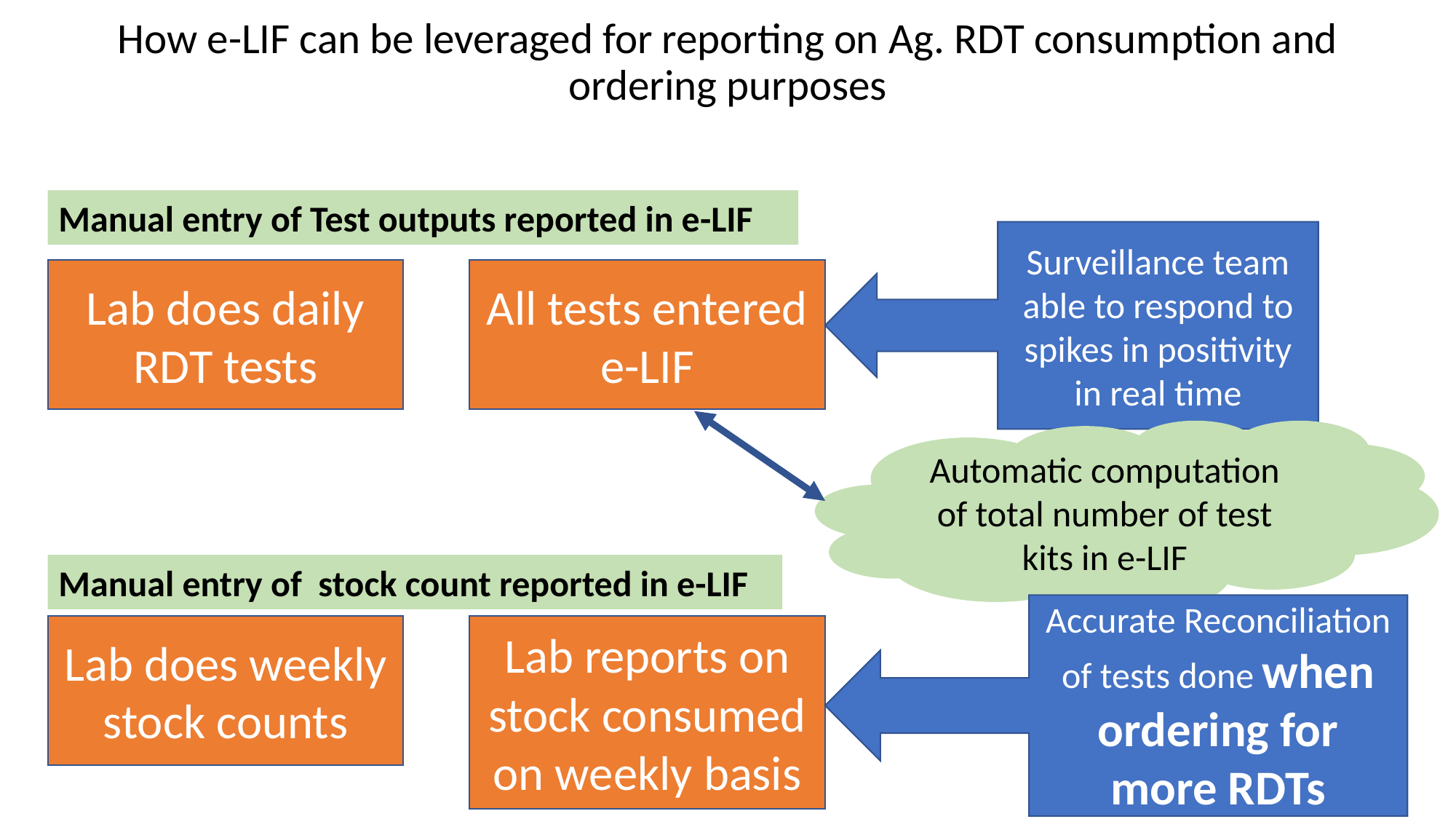

# How e-LIF can be leveraged for reporting on Ag. RDT consumption and ordering purposes
Manual entry of Test outputs reported in e-LIF
Surveillance team able to respond to spikes in positivity in real time
All tests entered e-LIF
Lab does daily RDT tests

Automatic computation of total number of test kits in e-LIF
Manual entry of  stock count reported in e-LIF
Accurate Reconciliation of tests done when ordering for more RDTs
Lab does weekly stock counts
Lab reports on stock consumed on weekly basis